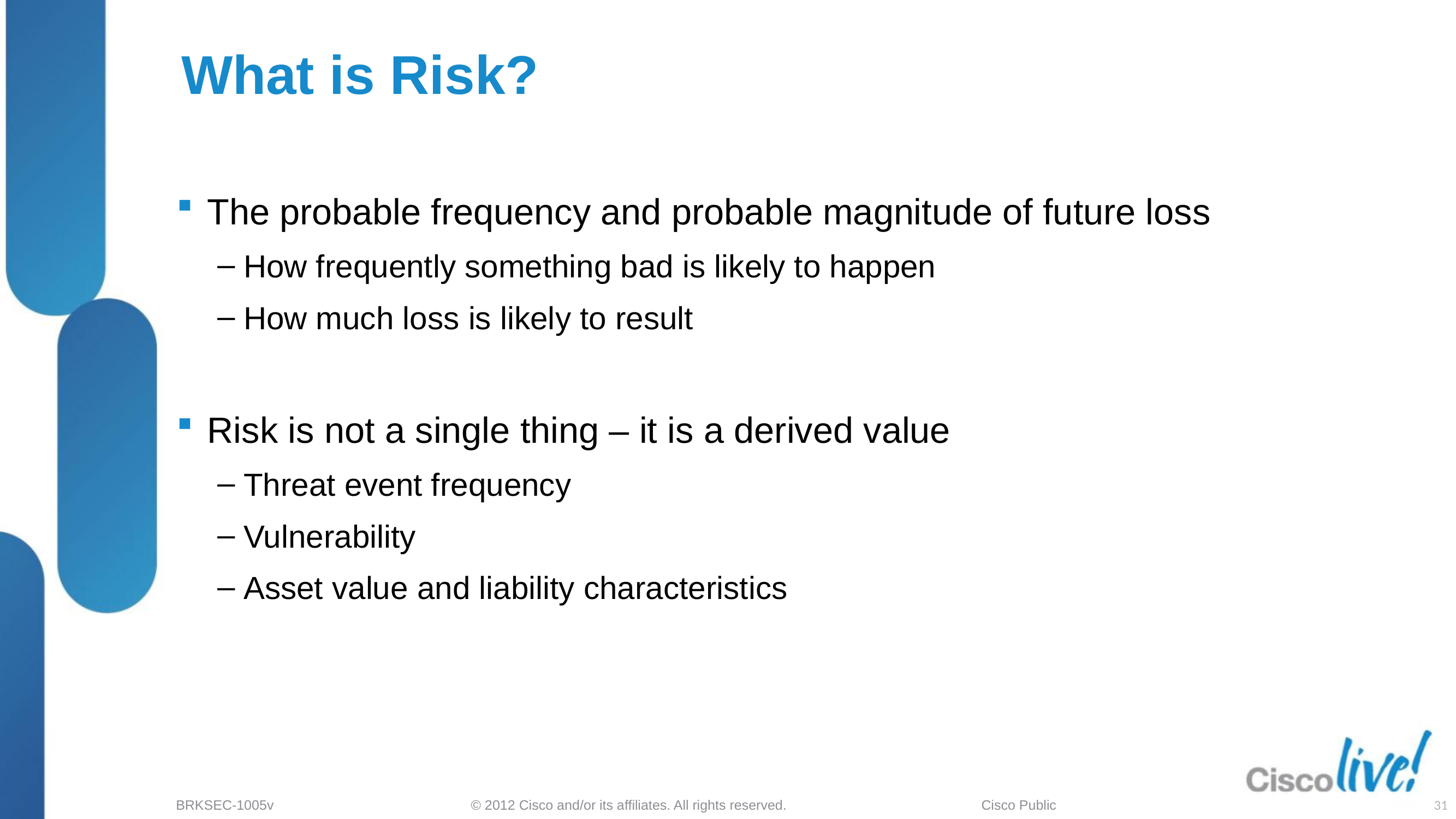

# What is Risk?

The probable frequency and probable magnitude of future loss
How frequently something bad is likely to happen
How much loss is likely to result

Risk is not a single thing – it is a derived value
Threat event frequency
Vulnerability
Asset value and liability characteristics

31